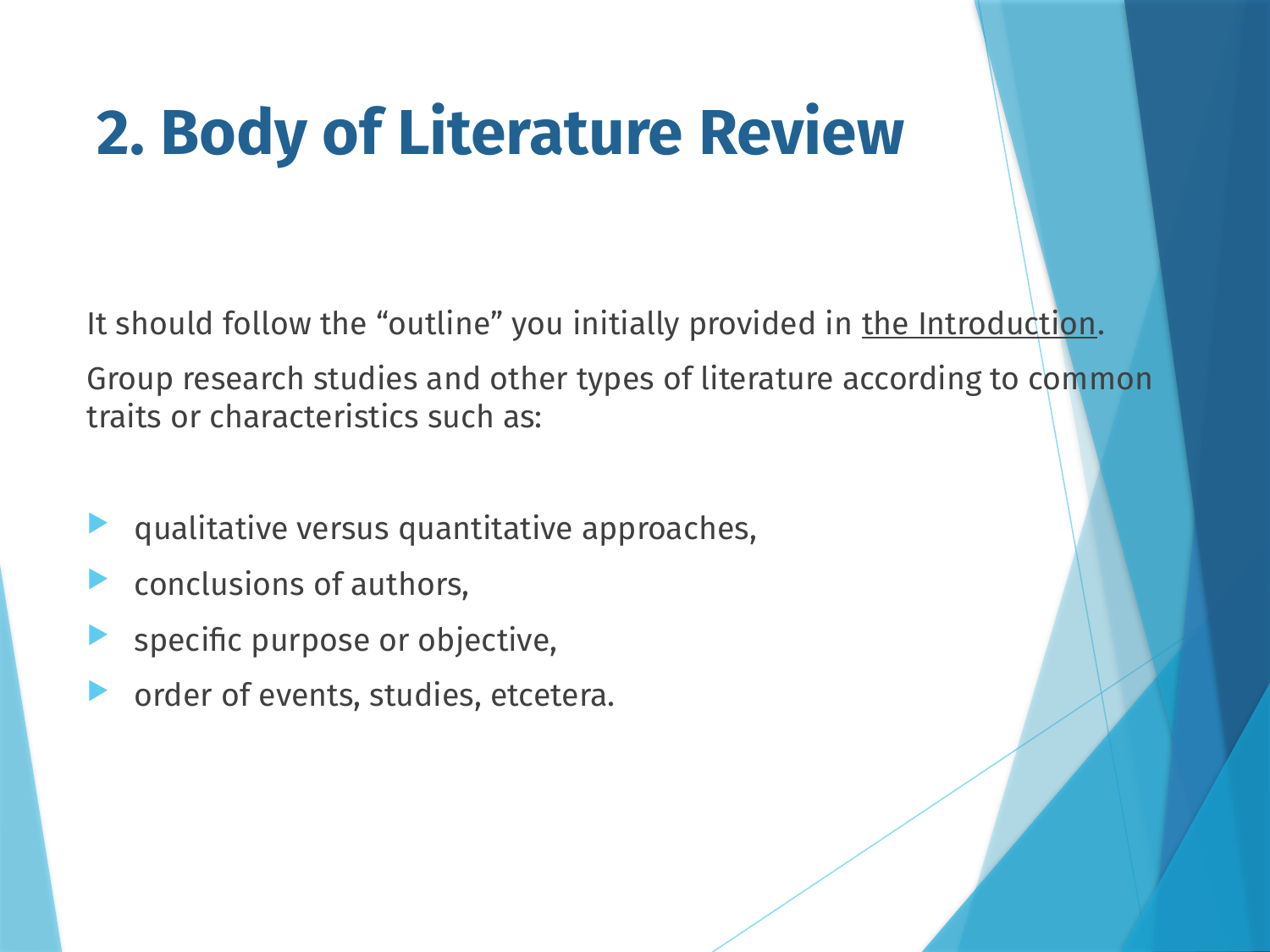

# 2. Body of Literature Review
It should follow the “outline” you initially provided in the Introduction.
Group research studies and other types of literature according to common traits or characteristics such as:

qualitative versus quantitative approaches,
conclusions of authors,
specific purpose or objective,
order of events, studies, etcetera.